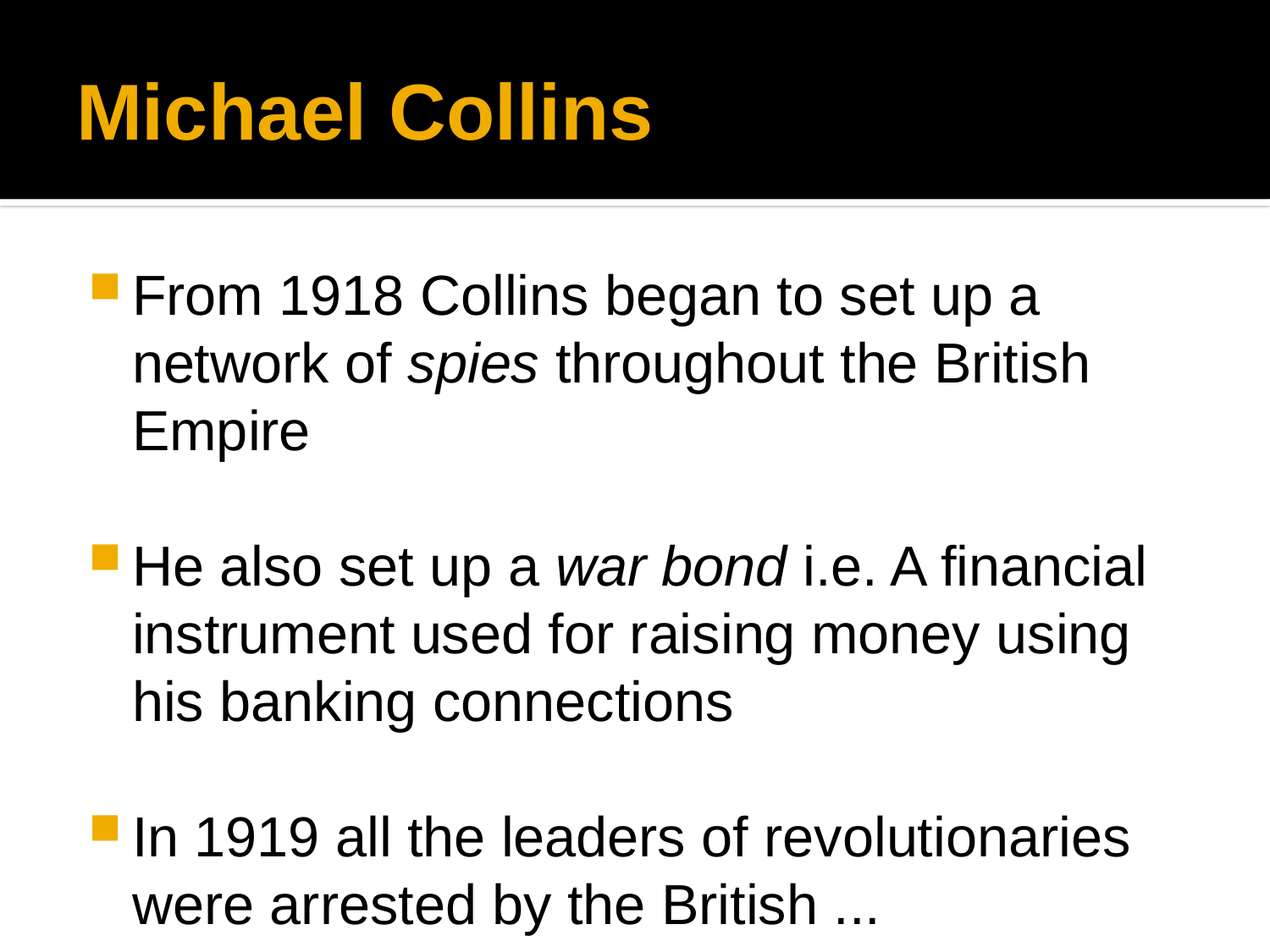

# Michael Collins
From 1918 Collins began to set up a network of spies throughout the British Empire

He also set up a war bond i.e. A financial instrument used for raising money using his banking connections

In 1919 all the leaders of revolutionaries were arrested by the British ...